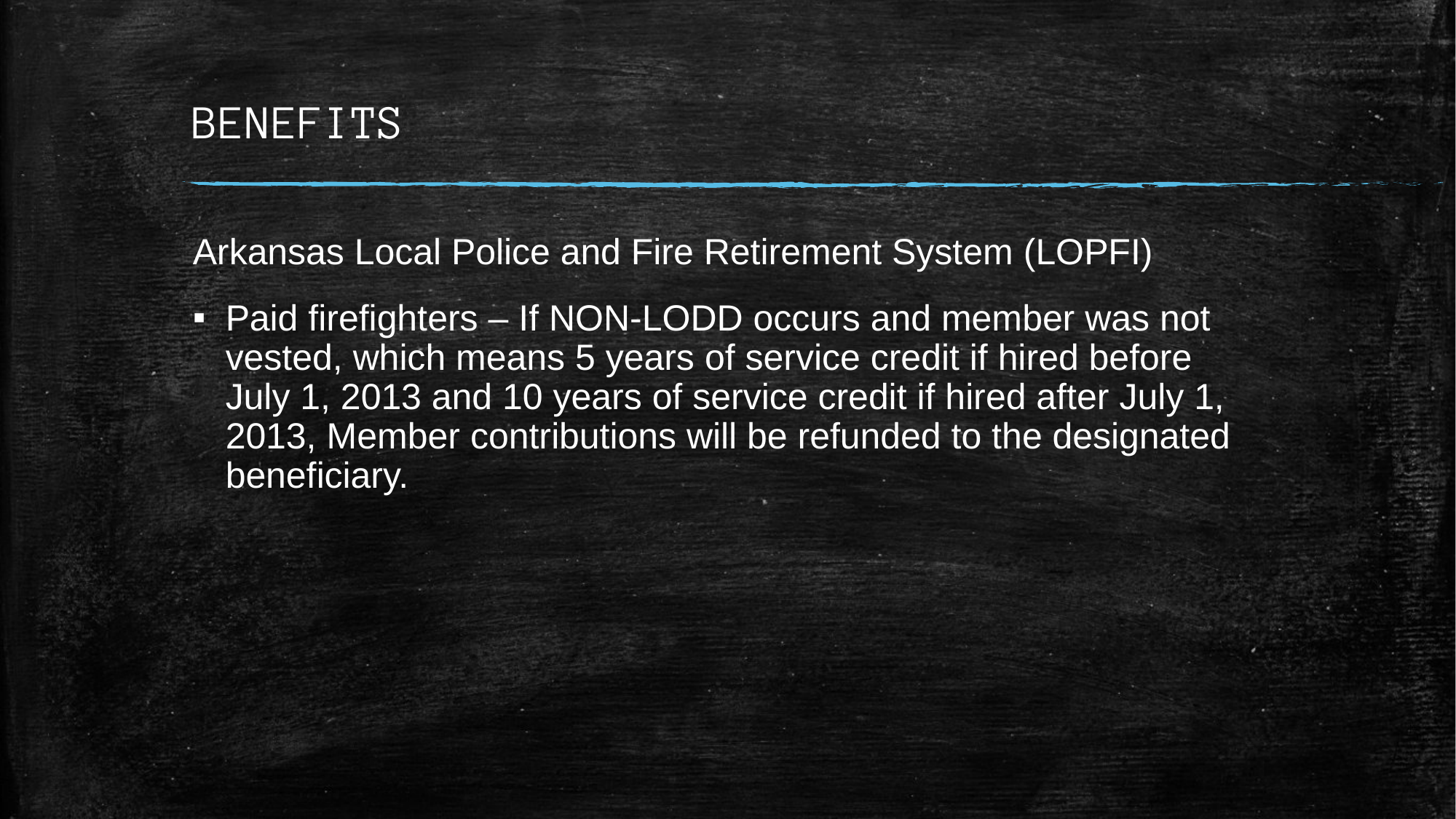

# BENEFITS
Arkansas Local Police and Fire Retirement System (LOPFI)
Paid firefighters – If NON-LODD occurs and member was not vested, which means 5 years of service credit if hired before July 1, 2013 and 10 years of service credit if hired after July 1, 2013, Member contributions will be refunded to the designated beneficiary.